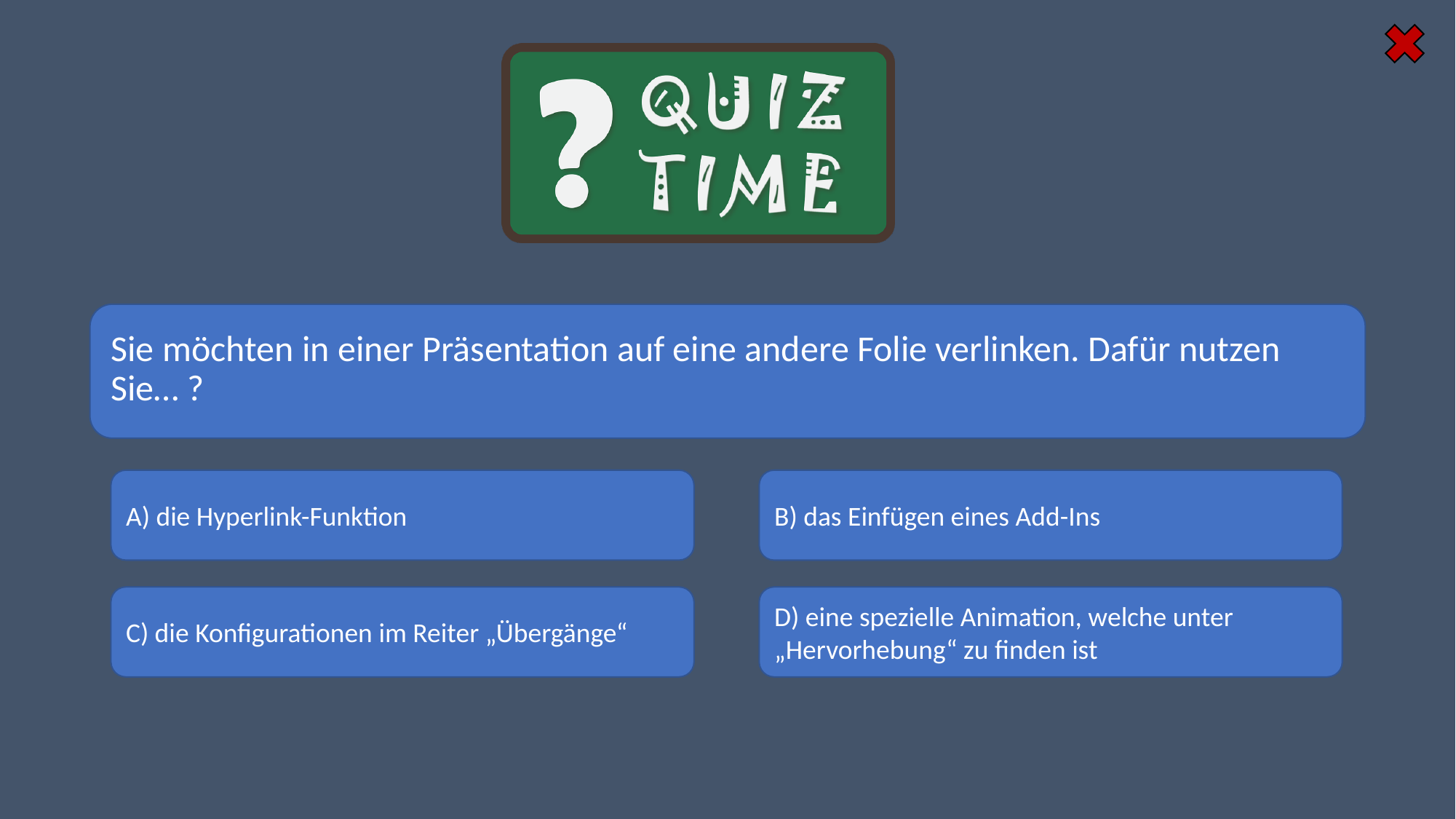

#
Sie möchten in einer Präsentation auf eine andere Folie verlinken. Dafür nutzen Sie… ?
A) die Hyperlink-Funktion
B) das Einfügen eines Add-Ins
D) eine spezielle Animation, welche unter „Hervorhebung“ zu finden ist
C) die Konfigurationen im Reiter „Übergänge“